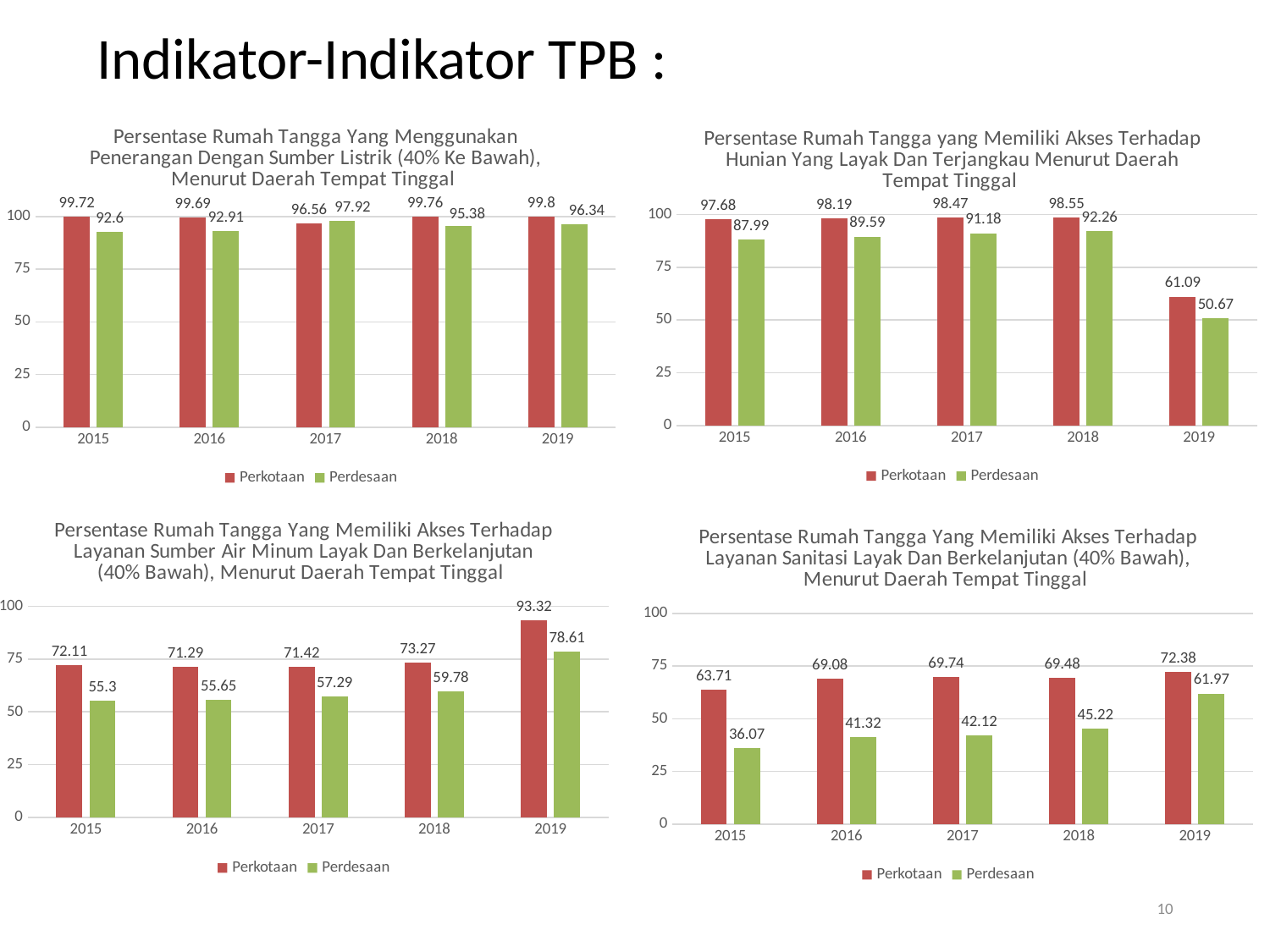

Indikator-Indikator TPB :

### Chart:

| Category | Perkotaan | Perdesaan |
|---|---|---|
| 2015 | 97.68 | 87.99 |
| 2016 | 98.19 | 89.59 |
| 2017 | 98.47 | 91.18 |
| 2018 | 98.55 | 92.26 |
| 2019 | 61.09 | 50.67 |

### Chart:

| Category | Perkotaan | Perdesaan |
|---|---|---|
| 2015 | 99.72 | 92.6 |
| 2016 | 99.69 | 92.91 |
| 2017 | 96.56 | 97.92 |
| 2018 | 99.76 | 95.38 |
| 2019 | 99.8 | 96.34 |

### Chart:

| Category | Perkotaan | Perdesaan |
|---|---|---|
| 2015 | 72.11 | 55.3 |
| 2016 | 71.29 | 55.65 |
| 2017 | 71.42 | 57.29 |
| 2018 | 73.27 | 59.78 |
| 2019 | 93.32 | 78.61 |

### Chart:

| Category | Perkotaan | Perdesaan |
|---|---|---|
| 2015 | 63.71 | 36.07 |
| 2016 | 69.08 | 41.32 |
| 2017 | 69.74 | 42.12 |
| 2018 | 69.48 | 45.22 |
| 2019 | 72.38 | 61.97 |
10